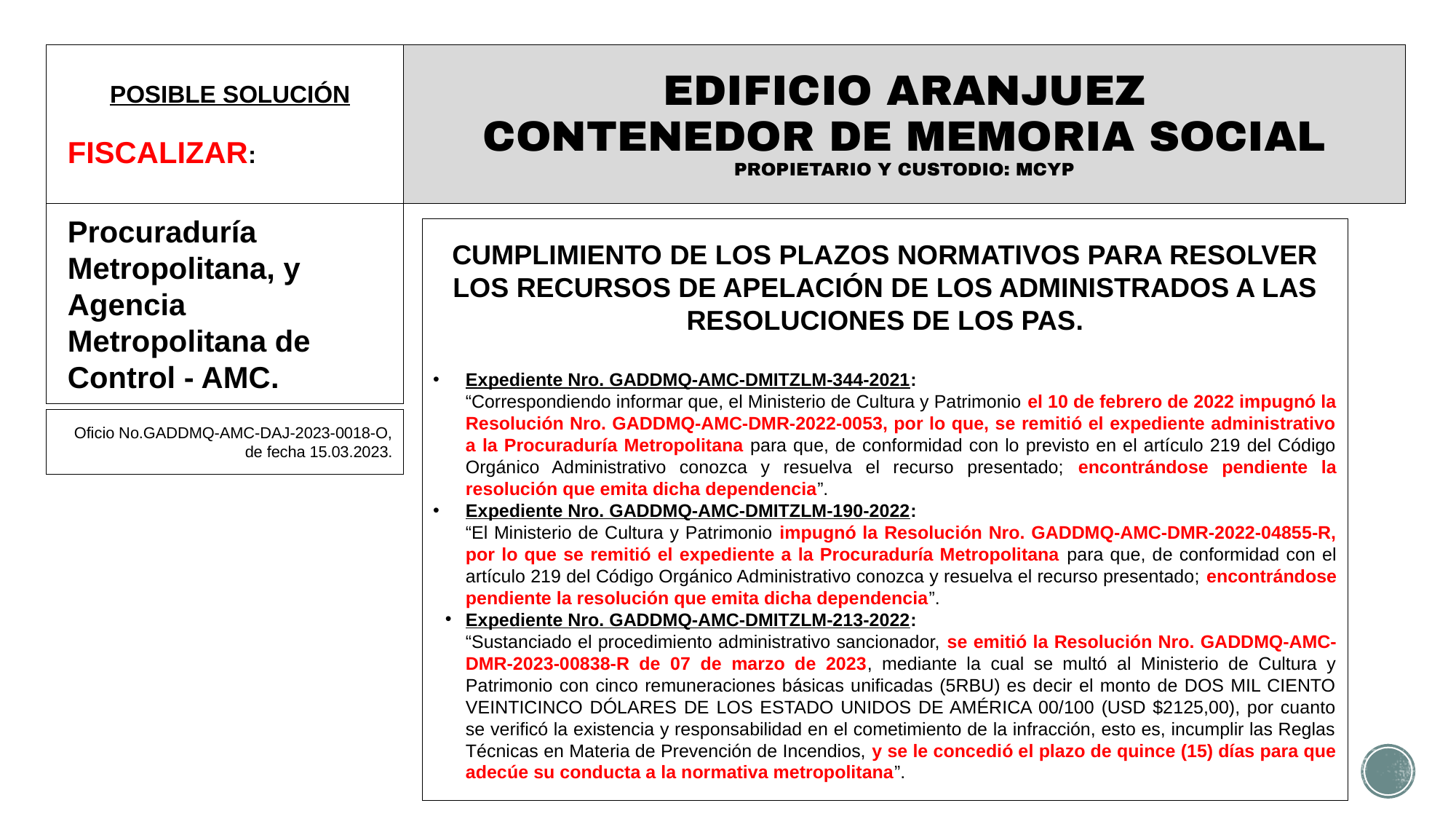

POSIBLE SOLUCIÓN

FISCALIZAR:
# EDIFICIO ARANJUEZ CONTENEDOR DE MEMORIA SOCIAL PROPIETARIO Y CUSTODIO: MCYP
Procuraduría Metropolitana, y Agencia Metropolitana de Control - AMC.
CUMPLIMIENTO DE LOS PLAZOS NORMATIVOS PARA RESOLVER LOS RECURSOS DE APELACIÓN DE LOS ADMINISTRADOS A LAS RESOLUCIONES DE LOS PAS.

Expediente Nro. GADDMQ-AMC-DMITZLM-344-2021:
“Correspondiendo informar que, el Ministerio de Cultura y Patrimonio el 10 de febrero de 2022 impugnó la Resolución Nro. GADDMQ-AMC-DMR-2022-0053, por lo que, se remitió el expediente administrativo a la Procuraduría Metropolitana para que, de conformidad con lo previsto en el artículo 219 del Código Orgánico Administrativo conozca y resuelva el recurso presentado; encontrándose pendiente la resolución que emita dicha dependencia”.
Expediente Nro. GADDMQ-AMC-DMITZLM-190-2022:
“El Ministerio de Cultura y Patrimonio impugnó la Resolución Nro. GADDMQ-AMC-DMR-2022-04855-R, por lo que se remitió el expediente a la Procuraduría Metropolitana para que, de conformidad con el artículo 219 del Código Orgánico Administrativo conozca y resuelva el recurso presentado; encontrándose pendiente la resolución que emita dicha dependencia”.
Expediente Nro. GADDMQ-AMC-DMITZLM-213-2022:
	“Sustanciado el procedimiento administrativo sancionador, se emitió la Resolución Nro. GADDMQ-AMC-DMR-2023-00838-R de 07 de marzo de 2023, mediante la cual se multó al Ministerio de Cultura y Patrimonio con cinco remuneraciones básicas unificadas (5RBU) es decir el monto de DOS MIL CIENTO VEINTICINCO DÓLARES DE LOS ESTADO UNIDOS DE AMÉRICA 00/100 (USD $2125,00), por cuanto se verificó la existencia y responsabilidad en el cometimiento de la infracción, esto es, incumplir las Reglas Técnicas en Materia de Prevención de Incendios, y se le concedió el plazo de quince (15) días para que adecúe su conducta a la normativa metropolitana”.
Oficio No.GADDMQ-AMC-DAJ-2023-0018-O, de fecha 15.03.2023.